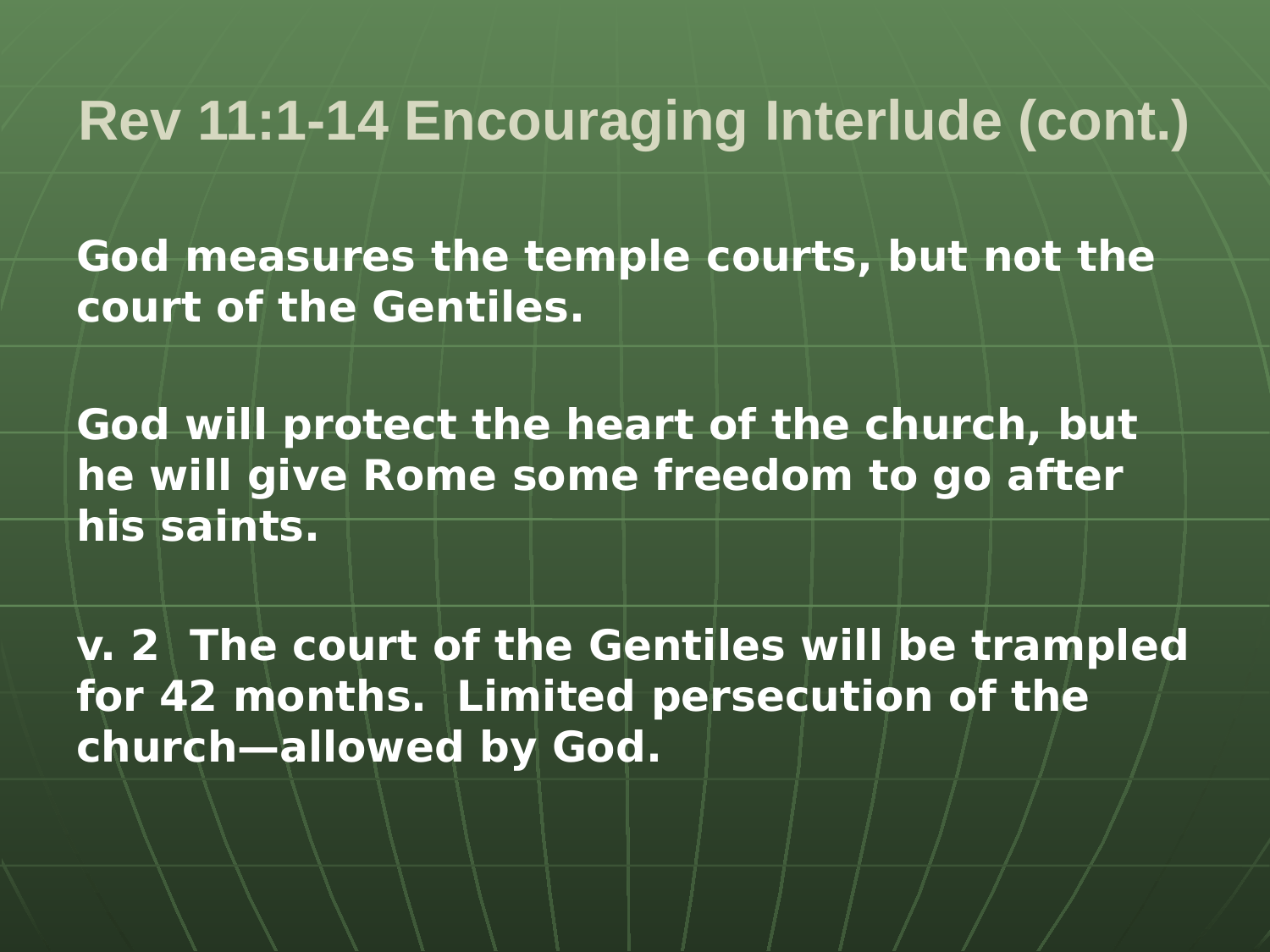

# Rev 11:1-14 Encouraging Interlude (cont.)
God measures the temple courts, but not the court of the Gentiles.

God will protect the heart of the church, but he will give Rome some freedom to go after his saints.

v. 2  The court of the Gentiles will be trampled for 42 months.  Limited persecution of the church—allowed by God.